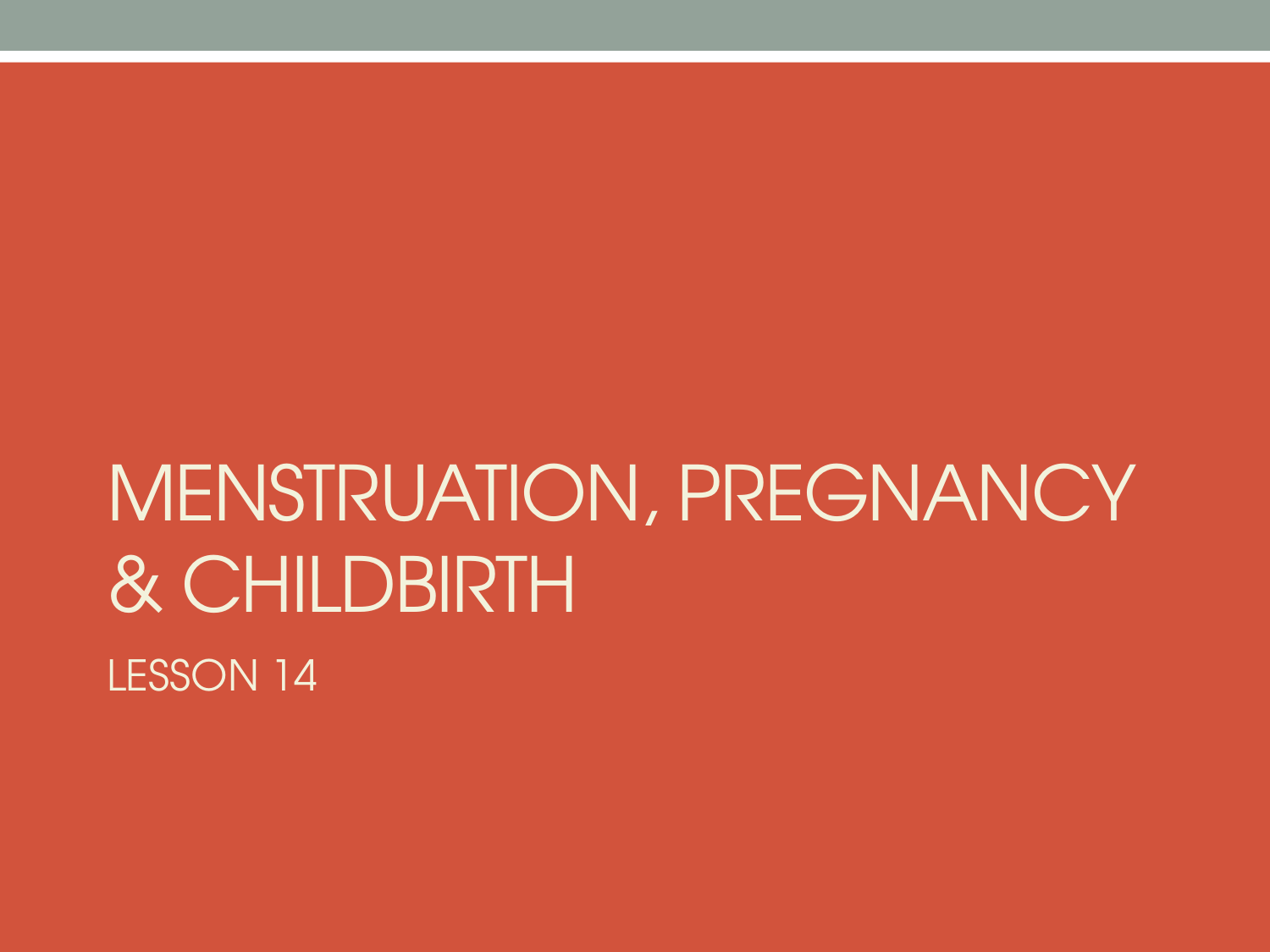

# Menstruation, Pregnancy & Childbirth
LESSON 14